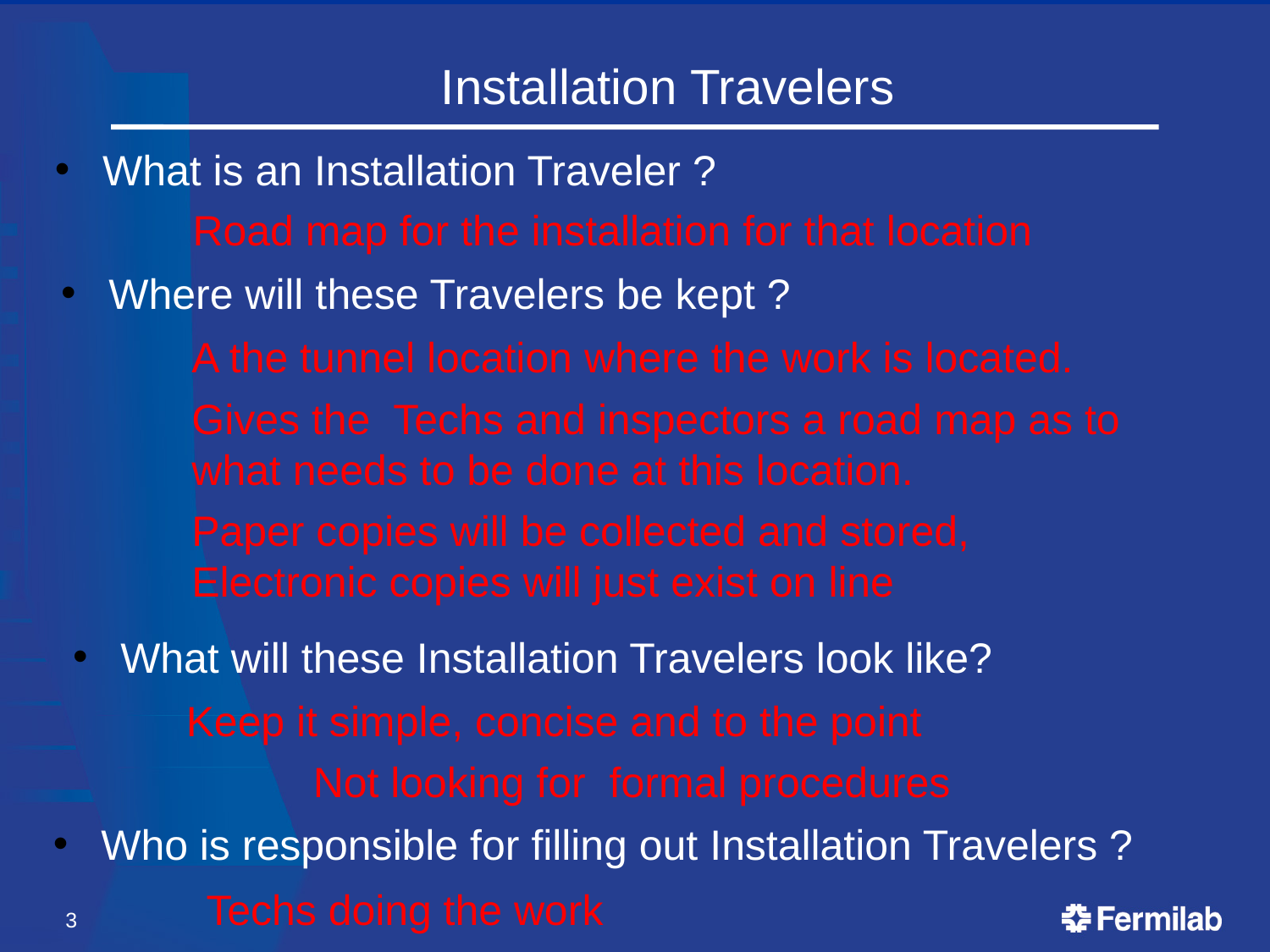

# Installation Travelers
What is an Installation Traveler ?
Road map for the installation for that location
Where will these Travelers be kept ?
A the tunnel location where the work is located.
Gives the  Techs and inspectors a road map as to what needs to be done at this location.
Paper copies will be collected and stored, Electronic copies will just exist on line
What will these Installation Travelers look like?
Keep it simple, concise and to the point
	Not looking for  formal procedures
Who is responsible for filling out Installation Travelers ?
3
Techs doing the work